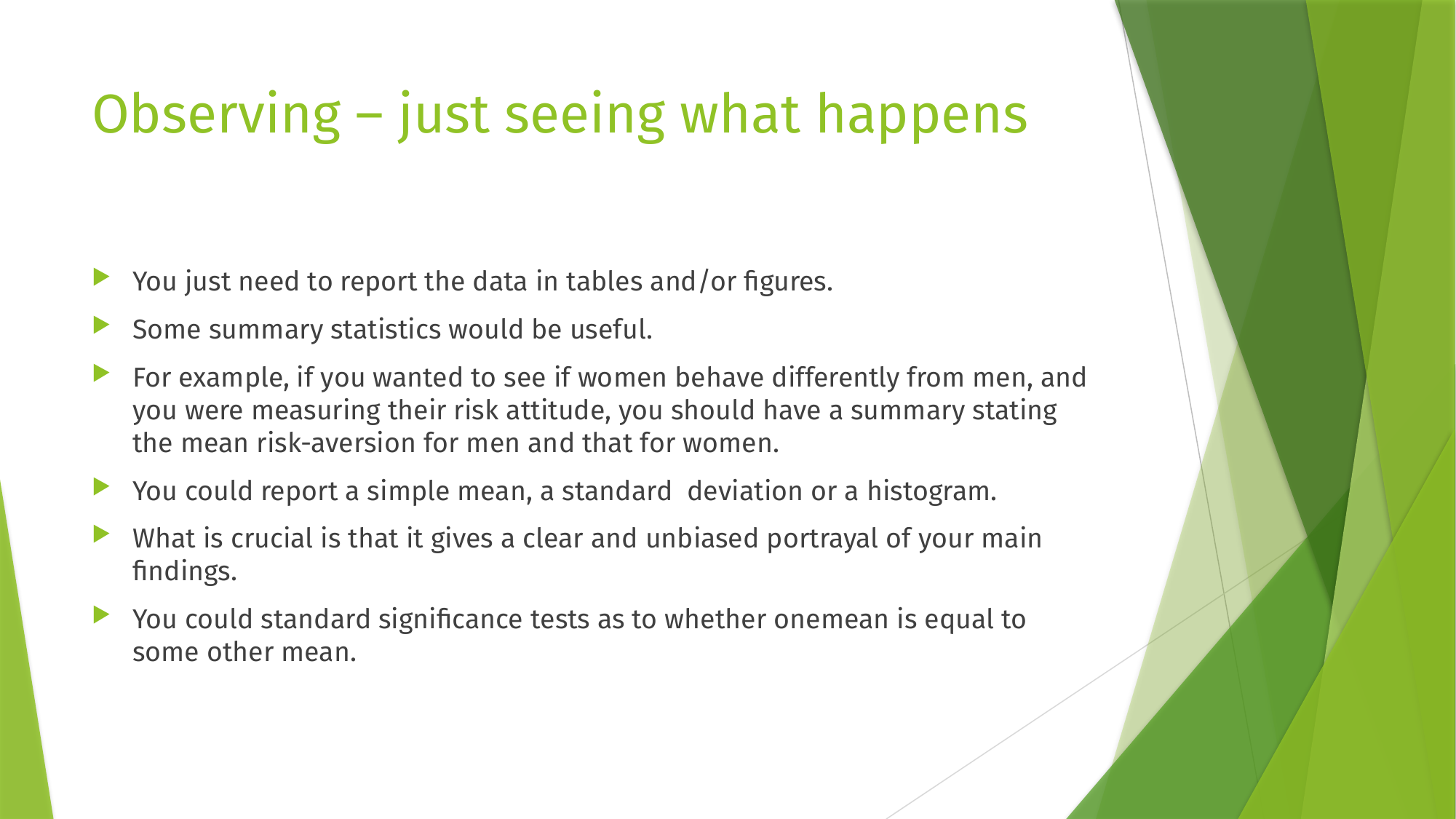

# Observing – just seeing what happens
You just need to report the data in tables and/or figures.
Some summary statistics would be useful.
For example, if you wanted to see if women behave differently from men, and you were measuring their risk attitude, you should have a summary stating the mean risk-aversion for men and that for women.
You could report a simple mean, a standard  deviation or a histogram.
What is crucial is that it gives a clear and unbiased portrayal of your main findings.
You could standard significance tests as to whether onemean is equal to some other mean.